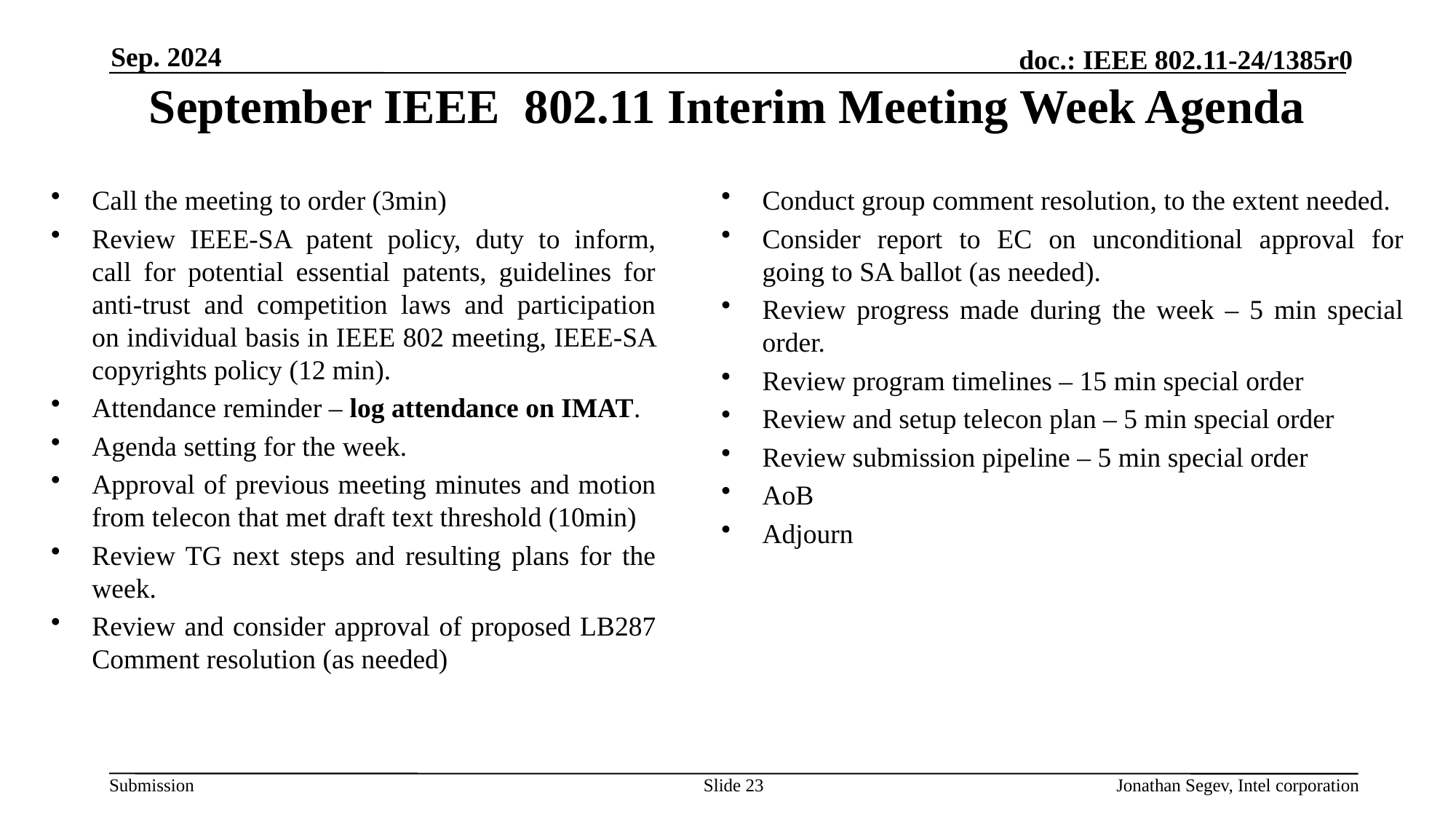

Sep. 2024
# September IEEE  802.11 Interim Meeting Week Agenda
Call the meeting to order (3min)
Review IEEE-SA patent policy, duty to inform, call for potential essential patents, guidelines for anti-trust and competition laws and participation on individual basis in IEEE 802 meeting, IEEE-SA copyrights policy (12 min).
Attendance reminder – log attendance on IMAT.
Agenda setting for the week.
Approval of previous meeting minutes and motion from telecon that met draft text threshold (10min)
Review TG next steps and resulting plans for the week.
Review and consider approval of proposed LB287 Comment resolution (as needed)
Conduct group comment resolution, to the extent needed.
Consider report to EC on unconditional approval for going to SA ballot (as needed).
Review progress made during the week – 5 min special order.
Review program timelines – 15 min special order
Review and setup telecon plan – 5 min special order
Review submission pipeline – 5 min special order
AoB
Adjourn

Slide 23
Jonathan Segev, Intel corporation